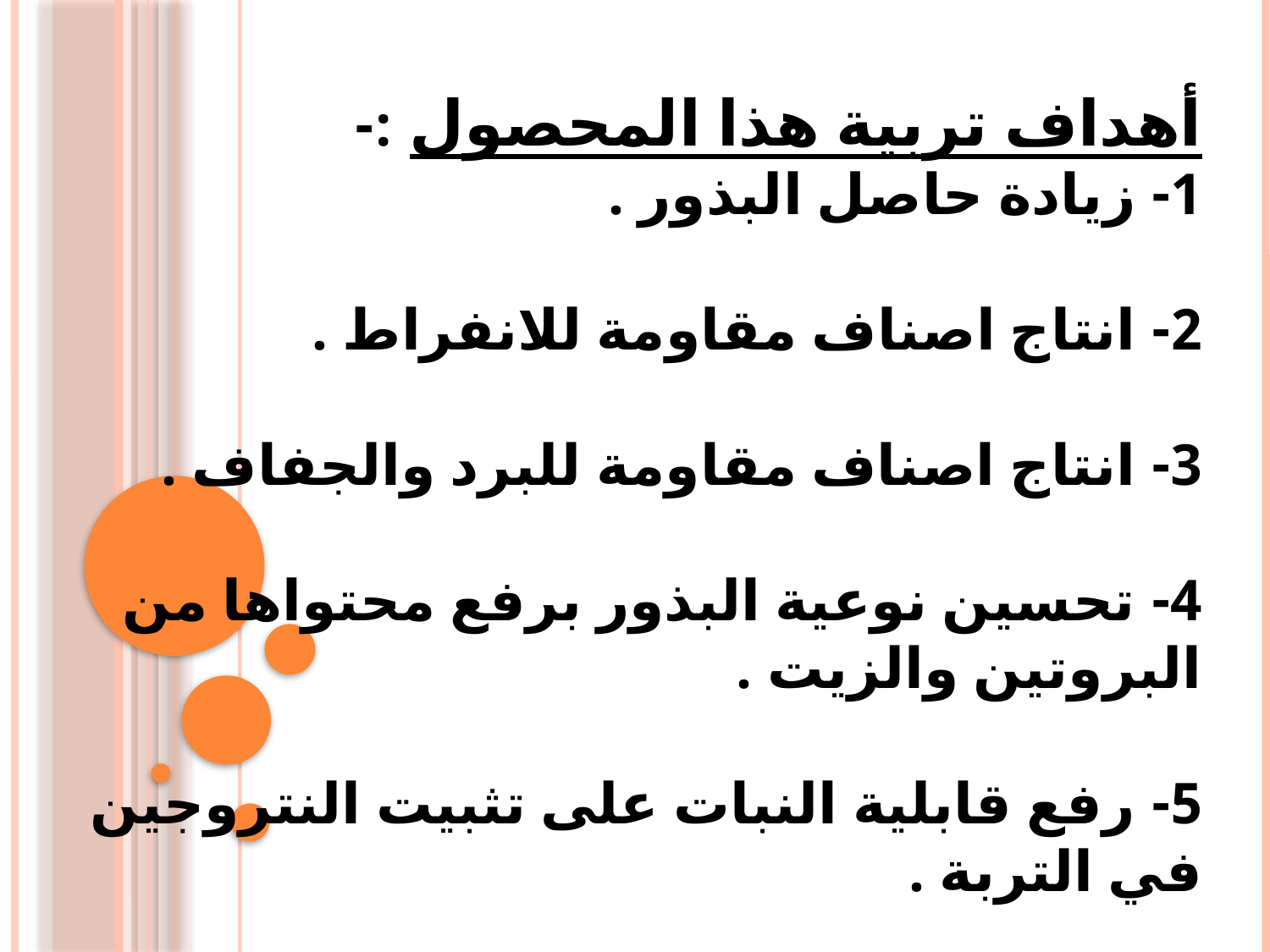

أهداف تربية هذا المحصول :-
1- زيادة حاصل البذور .

2- انتاج اصناف مقاومة للانفراط .

3- انتاج اصناف مقاومة للبرد والجفاف .

4- تحسين نوعية البذور برفع محتواها من البروتين والزيت .

5- رفع قابلية النبات على تثبيت النتروجين في التربة .

#